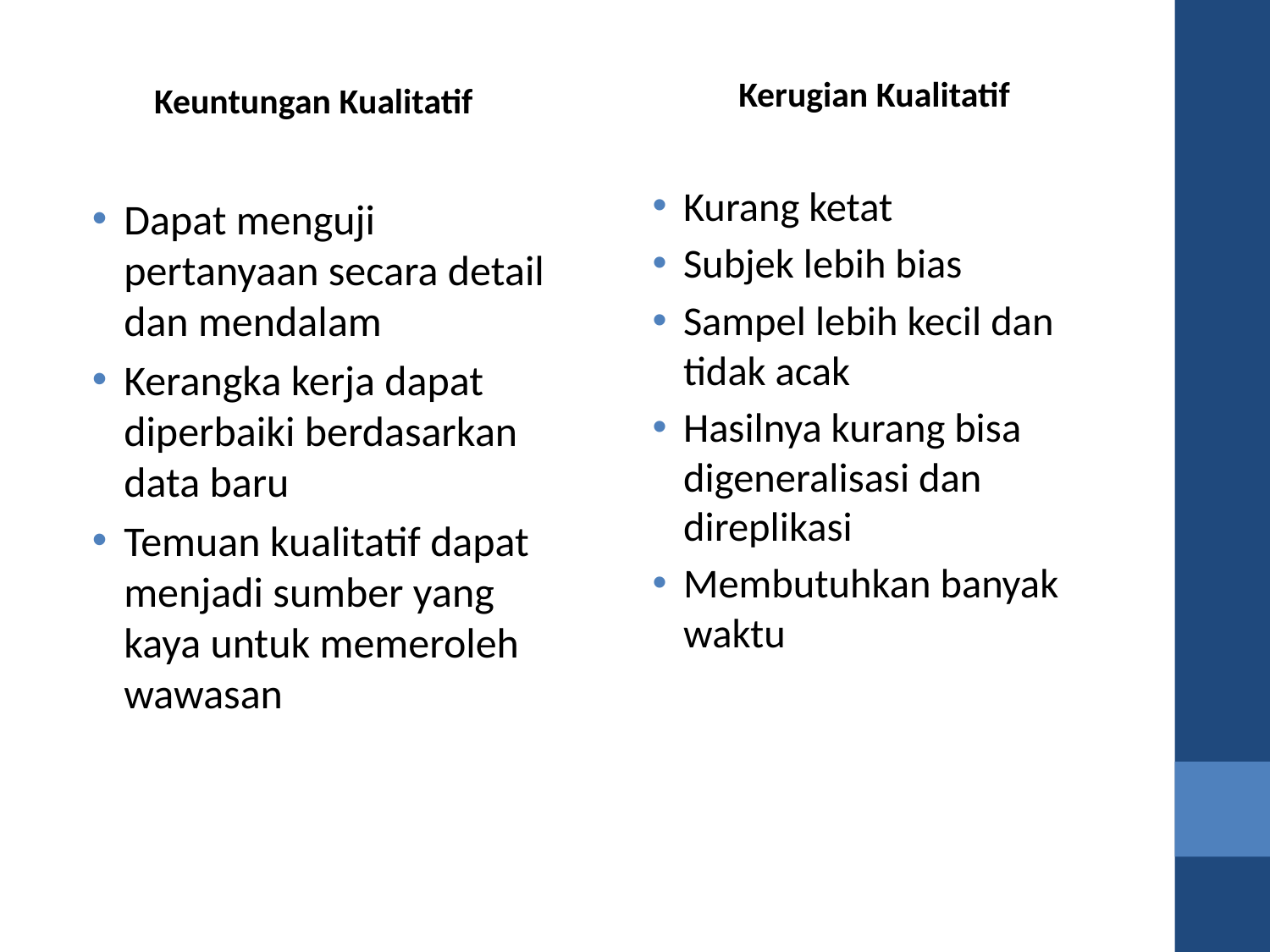

Kerugian Kualitatif
Keuntungan Kualitatif

Kurang ketat
Subjek lebih bias
Sampel lebih kecil dan tidak acak
Hasilnya kurang bisa digeneralisasi dan direplikasi
Membutuhkan banyak waktu

Dapat menguji pertanyaan secara detail dan mendalam
Kerangka kerja dapat diperbaiki berdasarkan data baru
Temuan kualitatif dapat menjadi sumber yang kaya untuk memeroleh wawasan